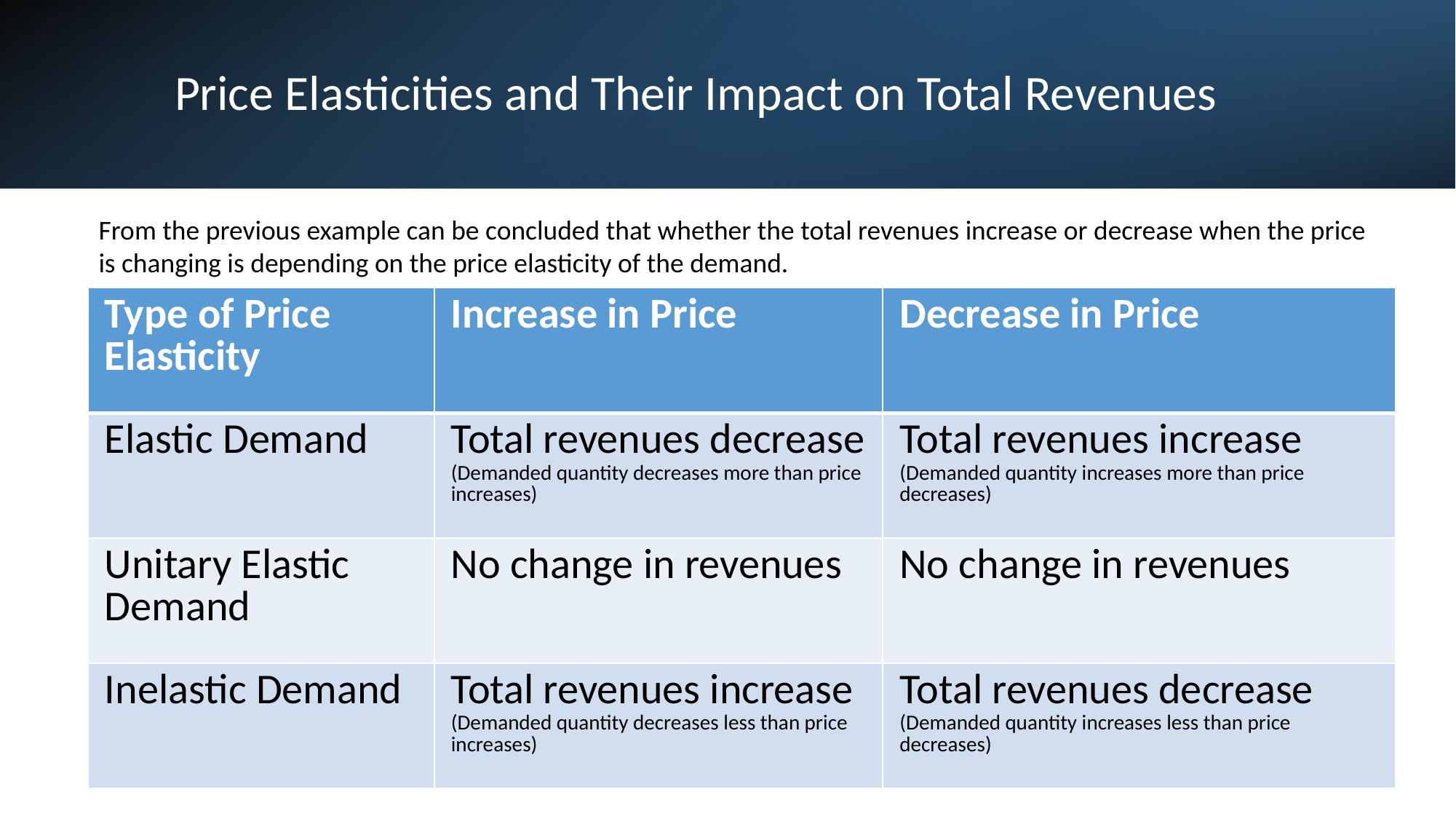

# Price Elasticities and Their Impact on Total Revenues
From the previous example can be concluded that whether the total revenues increase or decrease when the price is changing is depending on the price elasticity of the demand.
| Type of Price Elasticity | Increase in Price | Decrease in Price |
| --- | --- | --- |
| Elastic Demand | Total revenues decrease (Demanded quantity decreases more than price increases) | Total revenues increase (Demanded quantity increases more than price decreases) |
| Unitary Elastic Demand | No change in revenues | No change in revenues |
| Inelastic Demand | Total revenues increase (Demanded quantity decreases less than price increases) | Total revenues decrease (Demanded quantity increases less than price decreases) |